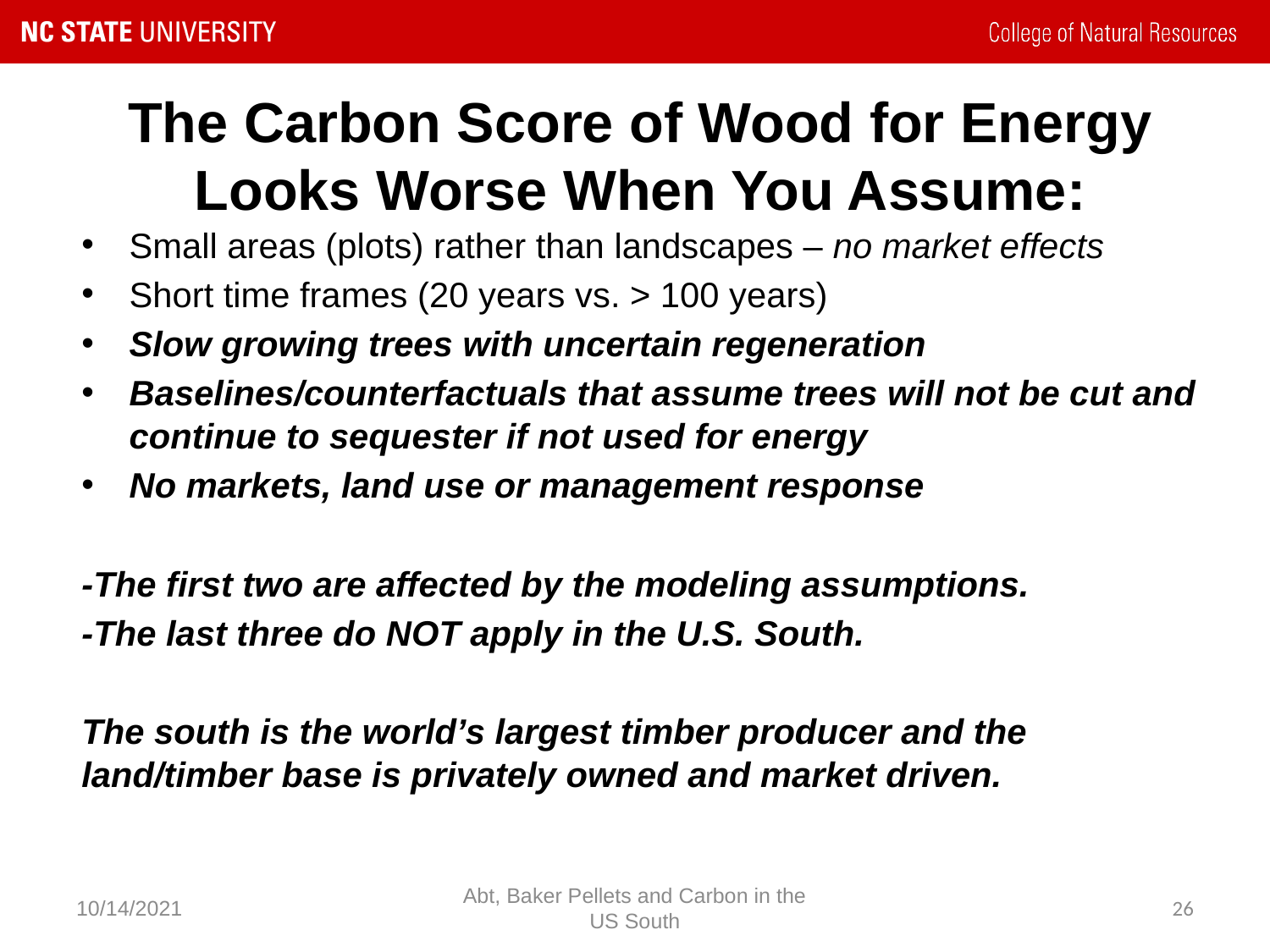

# The Carbon Score of Wood for Energy Looks Worse When You Assume:
Small areas (plots) rather than landscapes – no market effects
Short time frames (20 years vs. > 100 years)
Slow growing trees with uncertain regeneration
Baselines/counterfactuals that assume trees will not be cut and continue to sequester if not used for energy
No markets, land use or management response

-The first two are affected by the modeling assumptions.
-The last three do NOT apply in the U.S. South.

The south is the world’s largest timber producer and the land/timber base is privately owned and market driven.

10/14/2021
Abt, Baker Pellets and Carbon in the US South
26